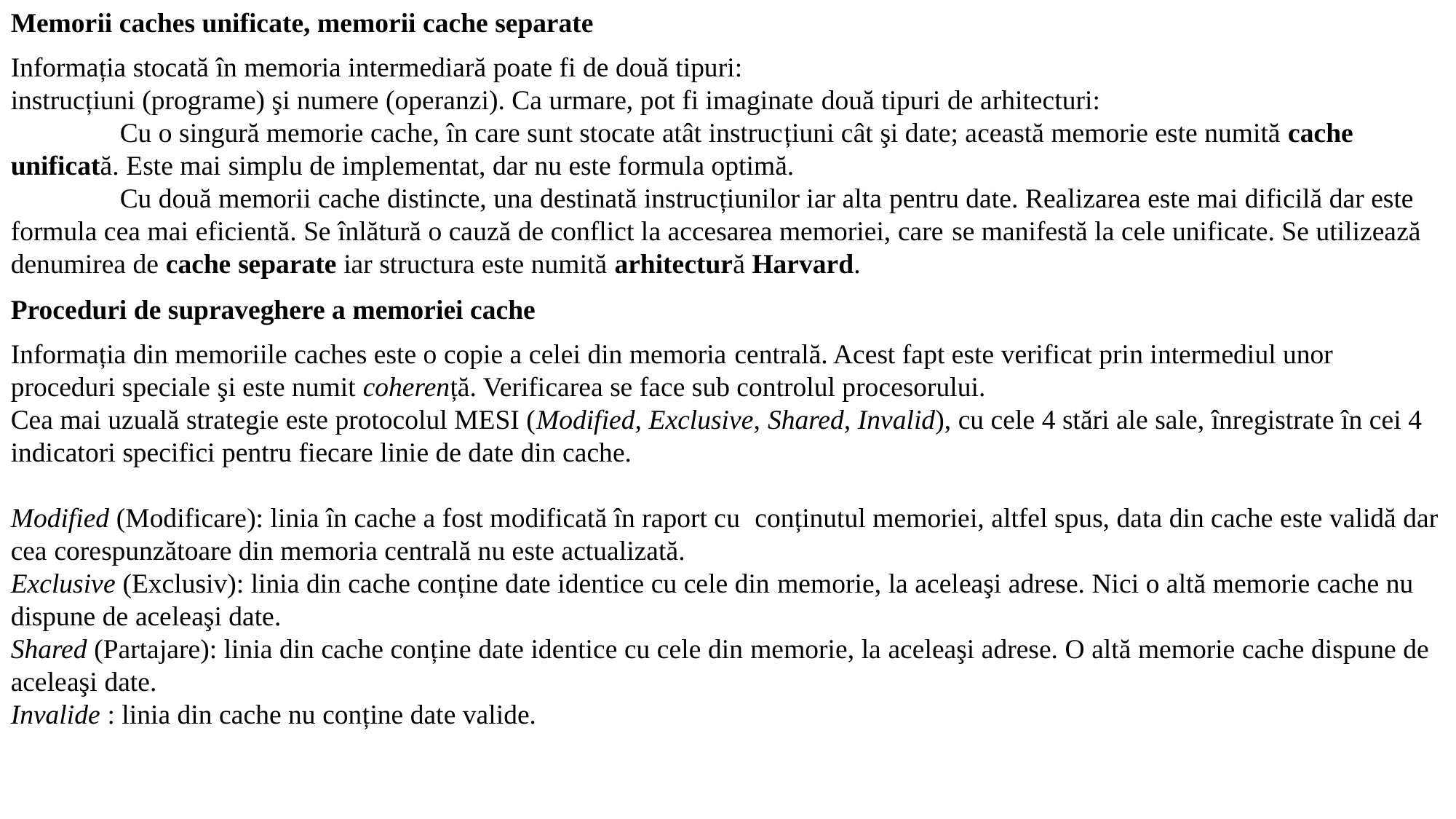

Memorii caches unificate, memorii cache separate
Informația stocată în memoria intermediară poate fi de două tipuri:
instrucțiuni (programe) şi numere (operanzi). Ca urmare, pot fi imaginate două tipuri de arhitecturi:
	Cu o singură memorie cache, în care sunt stocate atât instrucțiuni cât şi date; această memorie este numită cache unificată. Este mai simplu de implementat, dar nu este formula optimă.
	Cu două memorii cache distincte, una destinată instrucțiunilor iar alta pentru date. Realizarea este mai dificilă dar este formula cea mai eficientă. Se înlătură o cauză de conflict la accesarea memoriei, care se manifestă la cele unificate. Se utilizează denumirea de cache separate iar structura este numită arhitectură Harvard.
Proceduri de supraveghere a memoriei cache
Informația din memoriile caches este o copie a celei din memoria centrală. Acest fapt este verificat prin intermediul unor proceduri speciale şi este numit coherență. Verificarea se face sub controlul procesorului.
Cea mai uzuală strategie este protocolul MESI (Modified, Exclusive, Shared, Invalid), cu cele 4 stări ale sale, înregistrate în cei 4 indicatori specifici pentru fiecare linie de date din cache.
Modified (Modificare): linia în cache a fost modificată în raport cu  conținutul memoriei, altfel spus, data din cache este validă dar cea corespunzătoare din memoria centrală nu este actualizată.
Exclusive (Exclusiv): linia din cache conține date identice cu cele din memorie, la aceleaşi adrese. Nici o altă memorie cache nu dispune de aceleaşi date.
Shared (Partajare): linia din cache conține date identice cu cele din memorie, la aceleaşi adrese. O altă memorie cache dispune de aceleaşi date.
Invalide : linia din cache nu conține date valide.